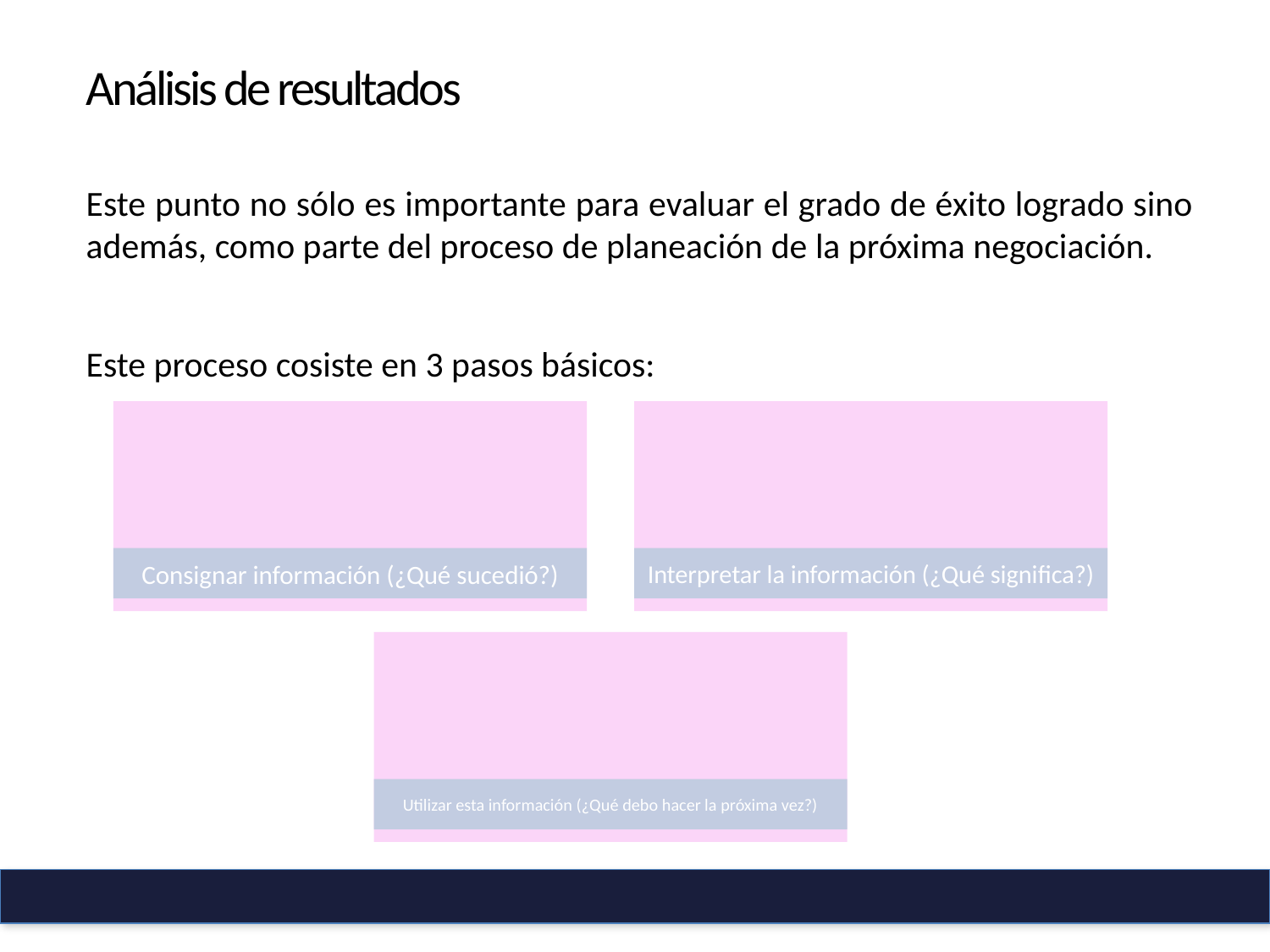

Análisis de resultados
Este punto no sólo es importante para evaluar el grado de éxito logrado sino además, como parte del proceso de planeación de la próxima negociación.

Este proceso cosiste en 3 pasos básicos:

Consignar información (¿Qué sucedió?)
Interpretar la información (¿Qué significa?)
Utilizar esta información (¿Qué debo hacer la próxima vez?)